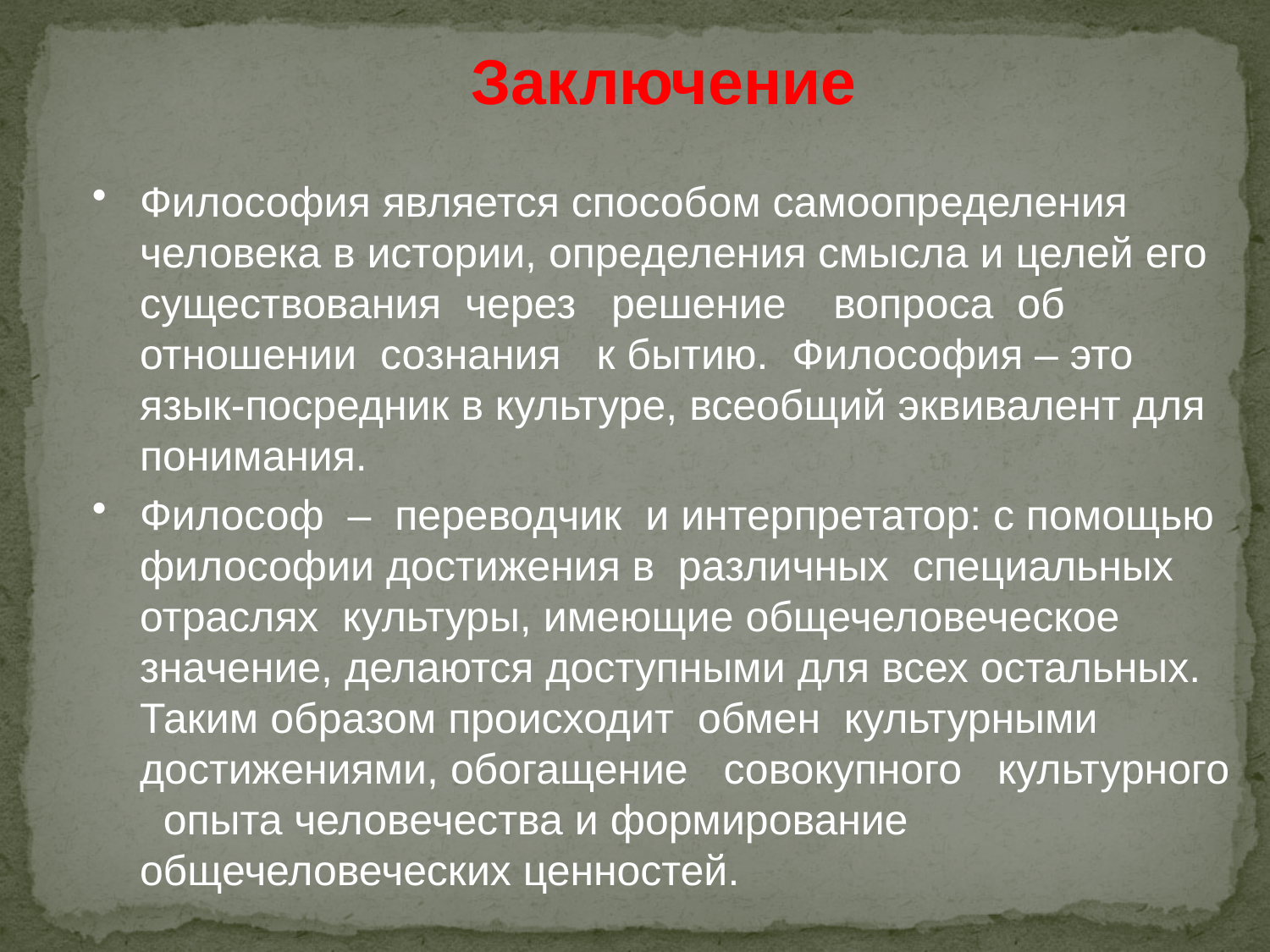

Заключение
Философия является способом самоопределения человека в истории, определения смысла и целей его  существования  через   решение    вопроса  об отношении  сознания   к бытию.  Философия – это язык-посредник в культуре, всеобщий эквивалент для   понимания.
Философ  –  переводчик  и интерпретатор: с помощью философии достижения в  различных  специальных   отраслях  культуры, имеющие общечеловеческое значение, делаются доступными для всех остальных. Таким образом происходит  обмен  культурными   достижениями, обогащение   совокупного   культурного   опыта человечества и формирование общечеловеческих ценностей.